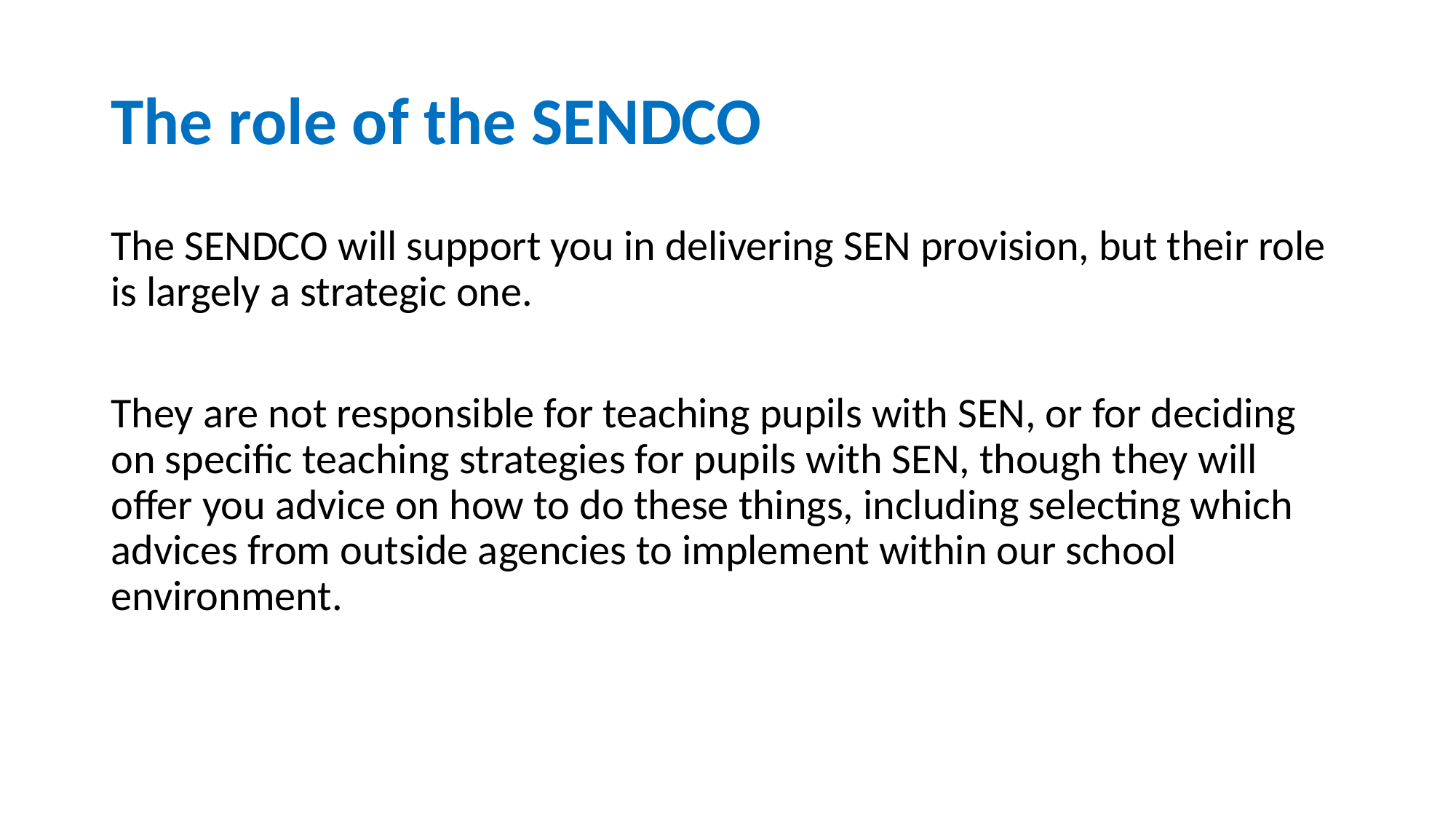

# The role of the SENDCO
The SENDCO will support you in delivering SEN provision, but their role is largely a strategic one.

They are not responsible for teaching pupils with SEN, or for deciding on specific teaching strategies for pupils with SEN, though they will offer you advice on how to do these things, including selecting which advices from outside agencies to implement within our school environment.